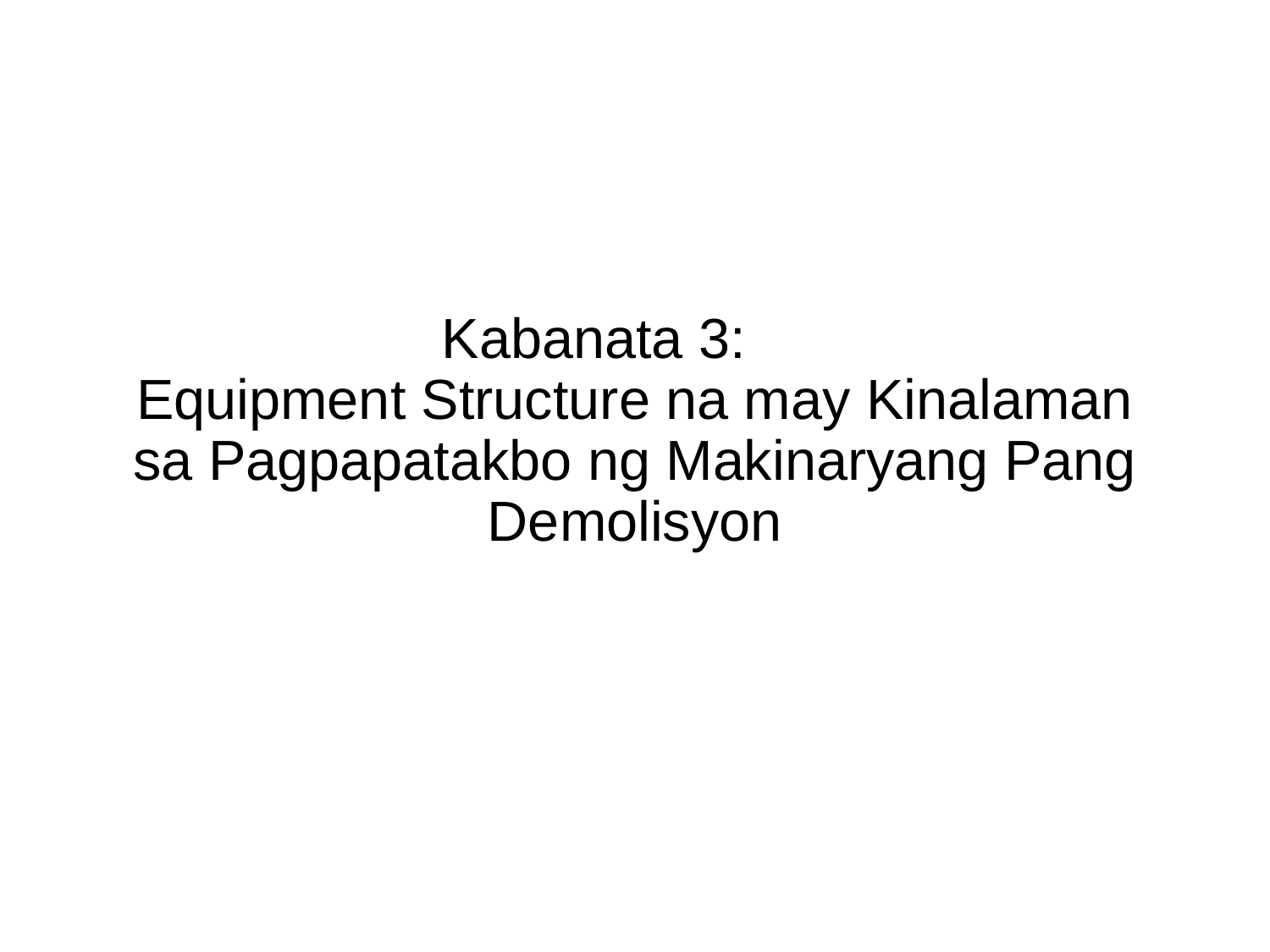

# Kabanata 3:　 Equipment Structure na may Kinalaman sa Pagpapatakbo ng Makinaryang Pang Demolisyon